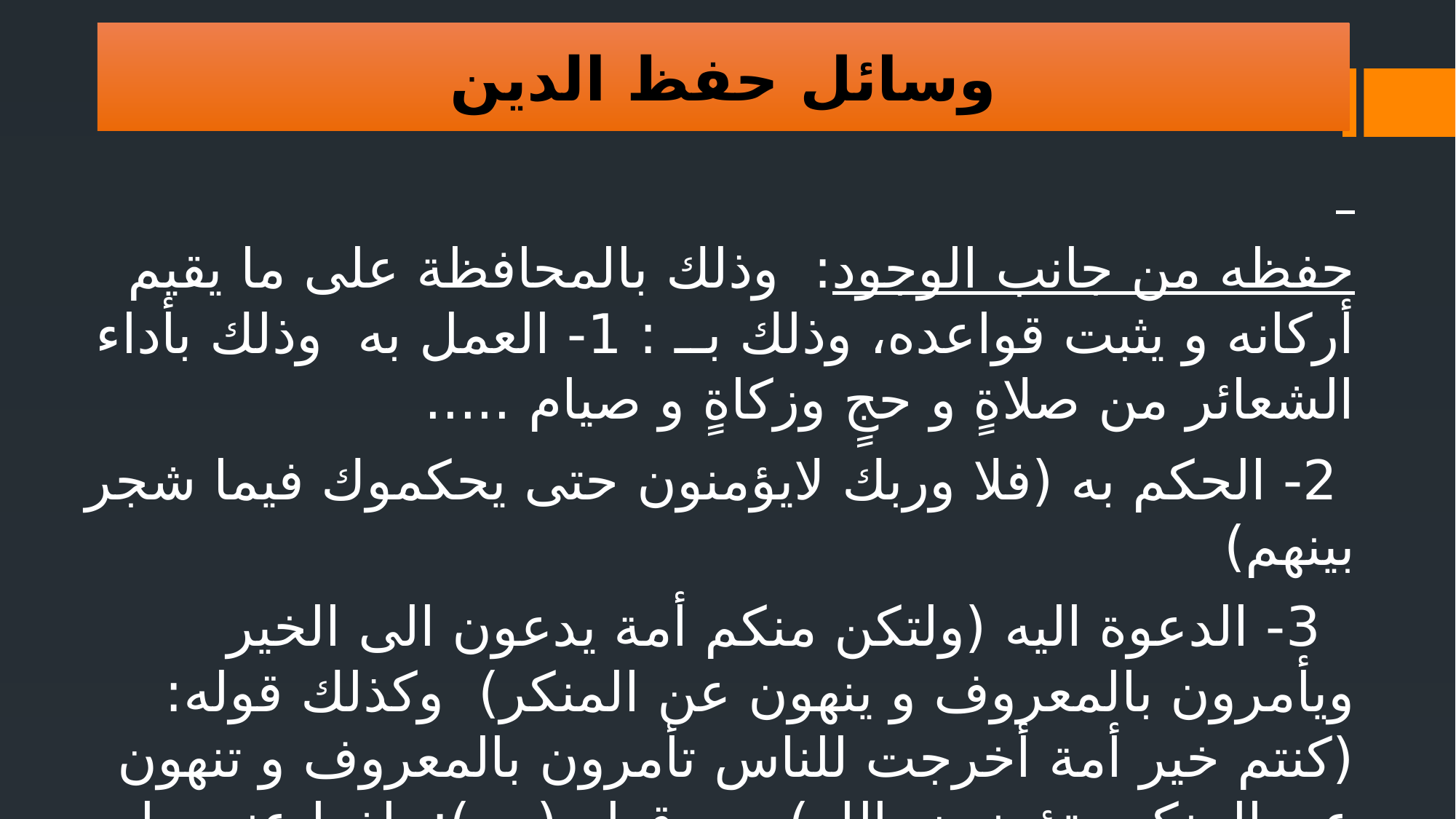

وسائل حفظ الدين

حفظه من جانب الوجود:  وذلك بالمحافظة على ما يقيم أركانه و يثبت قواعده، وذلك بــ : 1- العمل به  وذلك بأداء الشعائر من صلاةٍ و حجٍ وزكاةٍ و صيام .....
 2- الحكم به (فلا وربك لايؤمنون حتى يحكموك فيما شجر بينهم)
  3- الدعوة اليه (ولتكن منكم أمة يدعون الى الخير ويأمرون بالمعروف و ينهون عن المنكر)  وكذلك قوله: (كنتم خير أمة أخرجت للناس تأمرون بالمعروف و تنهون عن المنكر وتؤمنون بالله)   ، وقوله (ص): بلغوا عني ولو آية.
  4- الجهاد من أجله ( و جاهدوا في الله حق جهاده ) .